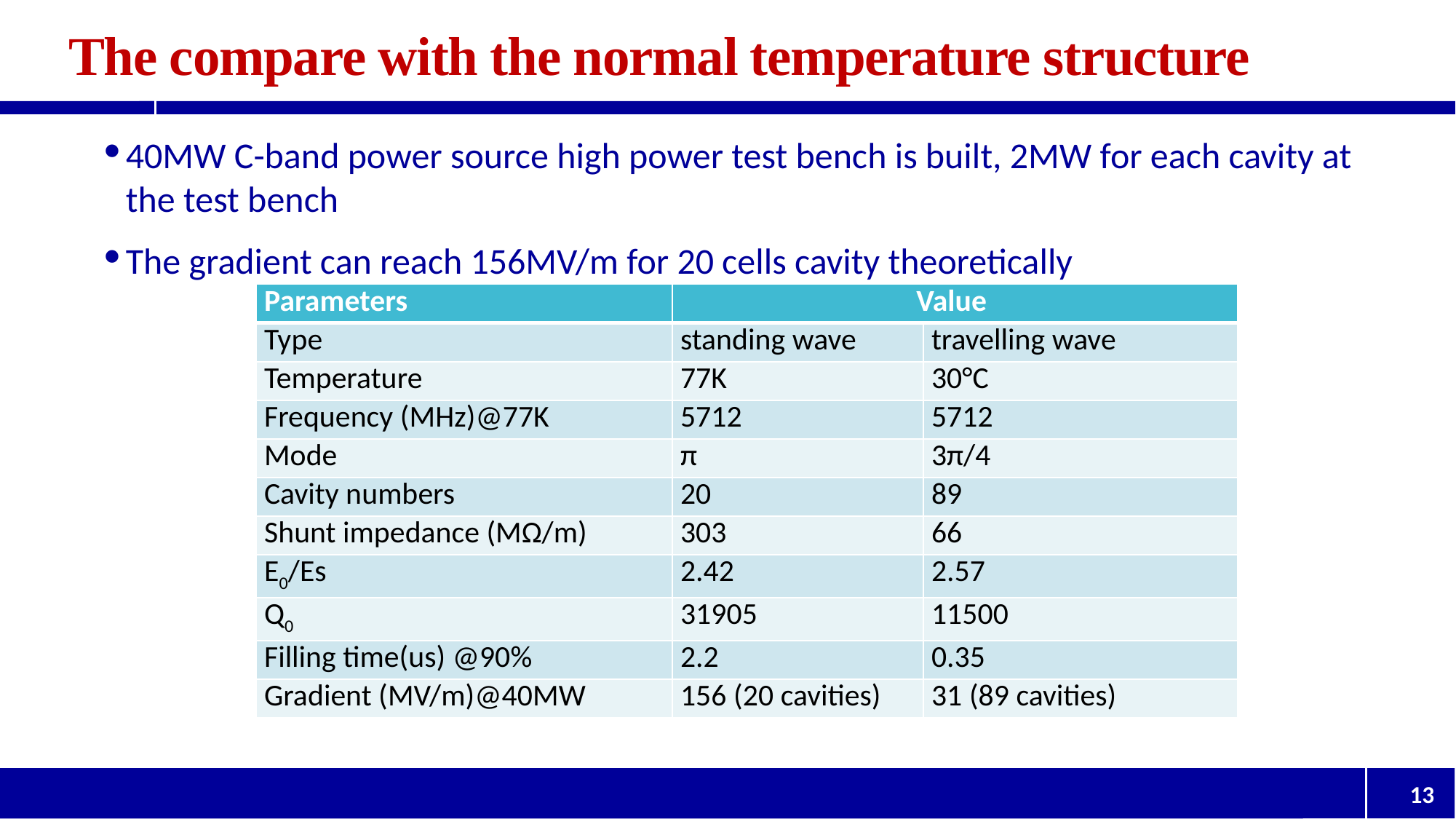

# The compare with the normal temperature structure
40MW C-band power source high power test bench is built, 2MW for each cavity at the test bench
The gradient can reach 156MV/m for 20 cells cavity theoretically

| Parameters | Value |  |
| --- | --- | --- |
| Type | standing wave | travelling wave |
| Temperature | 77K | 30°C |
| Frequency (MHz)@77K | 5712 | 5712 |
| Mode | π | 3π/4 |
| Cavity numbers | 20 | 89 |
| Shunt impedance (MΩ/m) | 303 | 66 |
| E0/Es | 2.42 | 2.57 |
| Q0 | 31905 | 11500 |
| Filling time(us) @90% | 2.2 | 0.35 |
| Gradient (MV/m)@40MW | 156 (20 cavities) | 31 (89 cavities) |